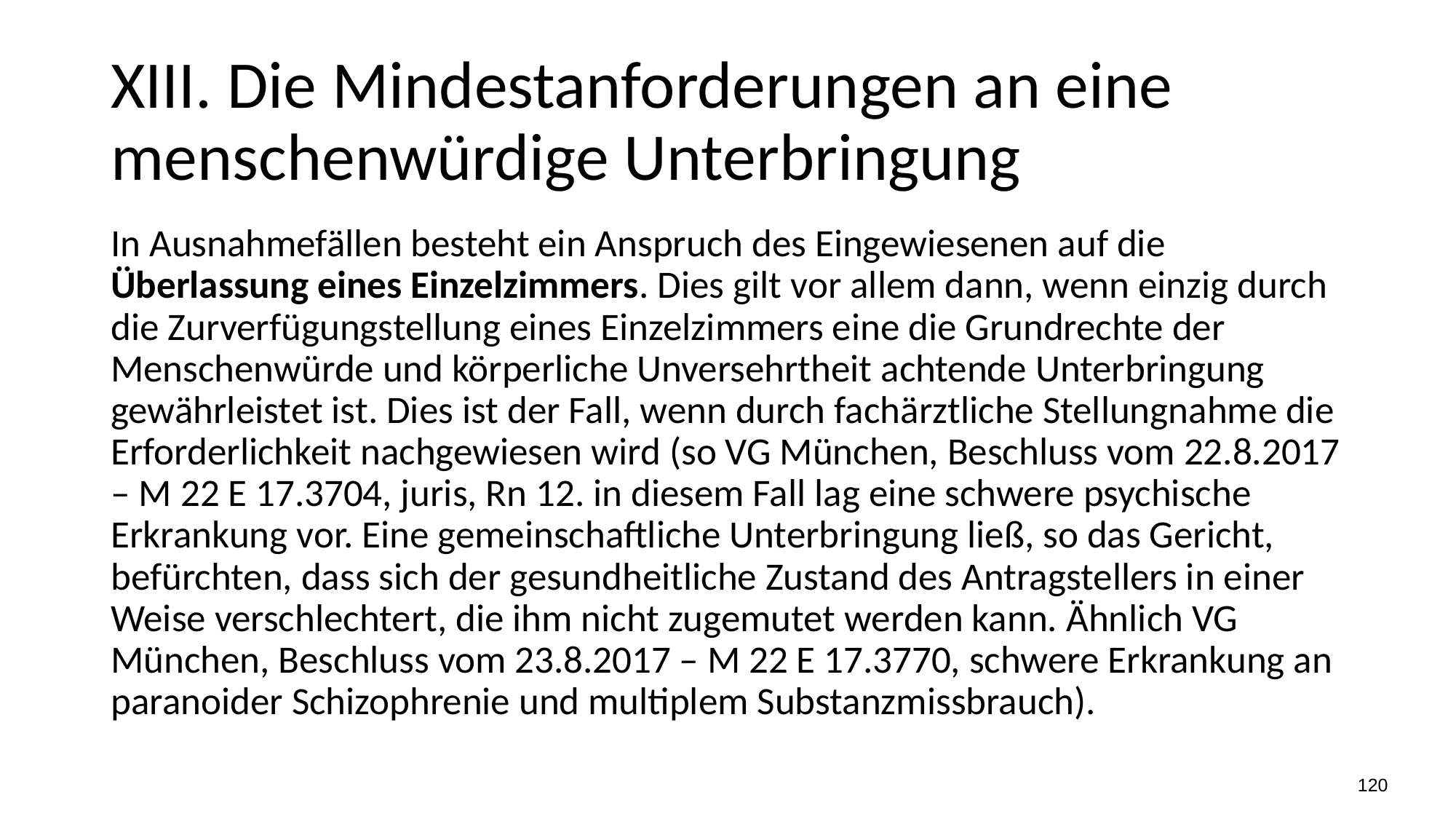

# XIII. Die Mindestanforderungen an eine menschenwürdige Unterbringung
In Ausnahmefällen besteht ein Anspruch des Eingewiesenen auf die Überlassung eines Einzelzimmers. Dies gilt vor allem dann, wenn einzig durch die Zurverfügungstellung eines Einzelzimmers eine die Grundrechte der Menschenwürde und körperliche Unversehrtheit achtende Unterbringung gewährleistet ist. Dies ist der Fall, wenn durch fachärztliche Stellungnahme die Erforderlichkeit nachgewiesen wird (so VG München, Beschluss vom 22.8.2017 – M 22 E 17.3704, juris, Rn 12. in diesem Fall lag eine schwere psychische Erkrankung vor. Eine gemeinschaftliche Unterbringung ließ, so das Gericht, befürchten, dass sich der gesundheitliche Zustand des Antragstellers in einer Weise verschlechtert, die ihm nicht zugemutet werden kann. Ähnlich VG München, Beschluss vom 23.8.2017 – M 22 E 17.3770, schwere Erkrankung an paranoider Schizophrenie und multiplem Substanzmissbrauch).

120